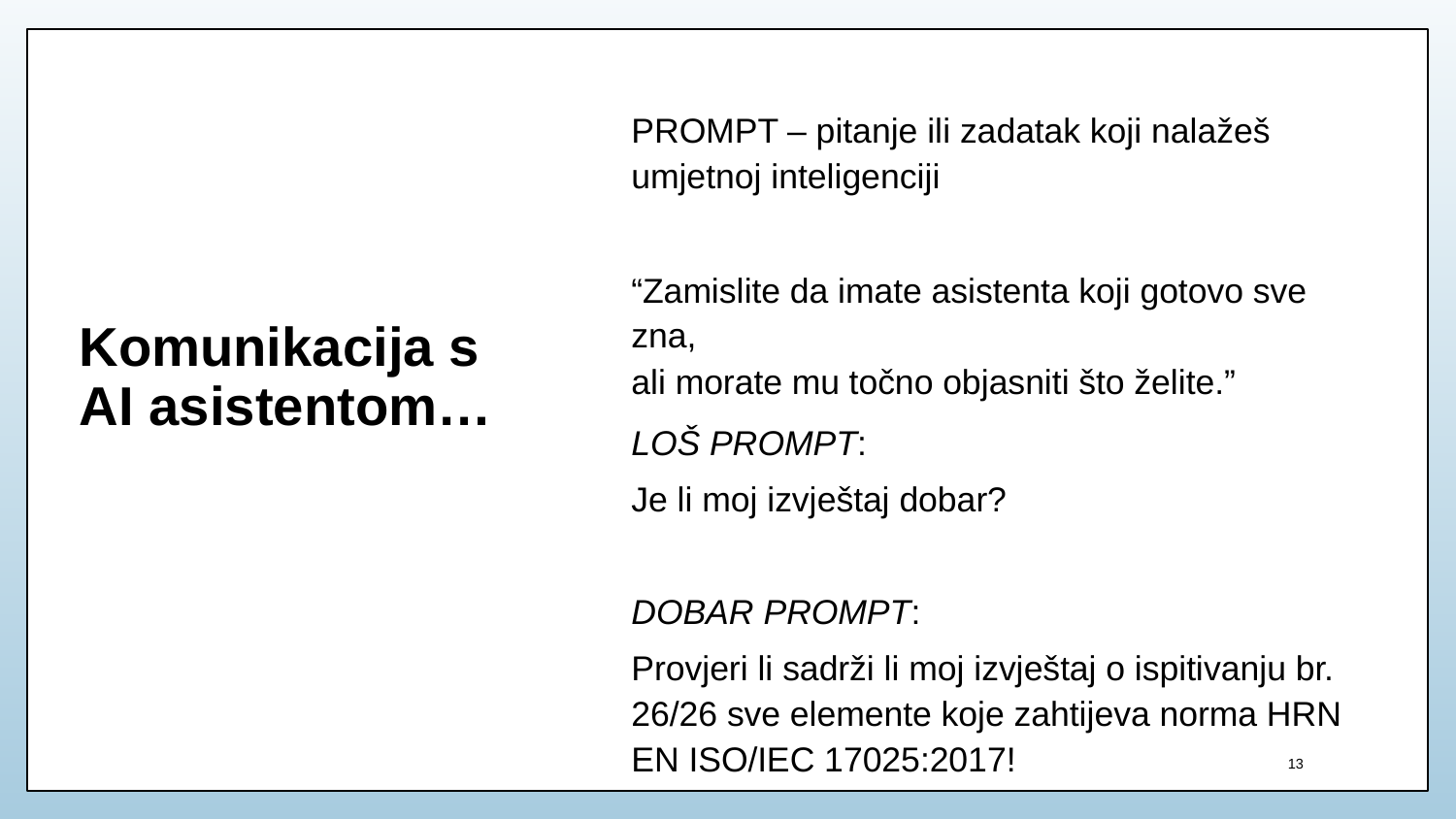

PROMPT – pitanje ili zadatak koji nalažeš umjetnoj inteligenciji

“Zamislite da imate asistenta koji gotovo sve zna,
ali morate mu točno objasniti što želite.”
# Komunikacija s AI asistentom…
LOŠ PROMPT:
Je li moj izvještaj dobar?

DOBAR PROMPT:
Provjeri li sadrži li moj izvještaj o ispitivanju br. 26/26 sve elemente koje zahtijeva norma HRN EN ISO/IEC 17025:2017!

13